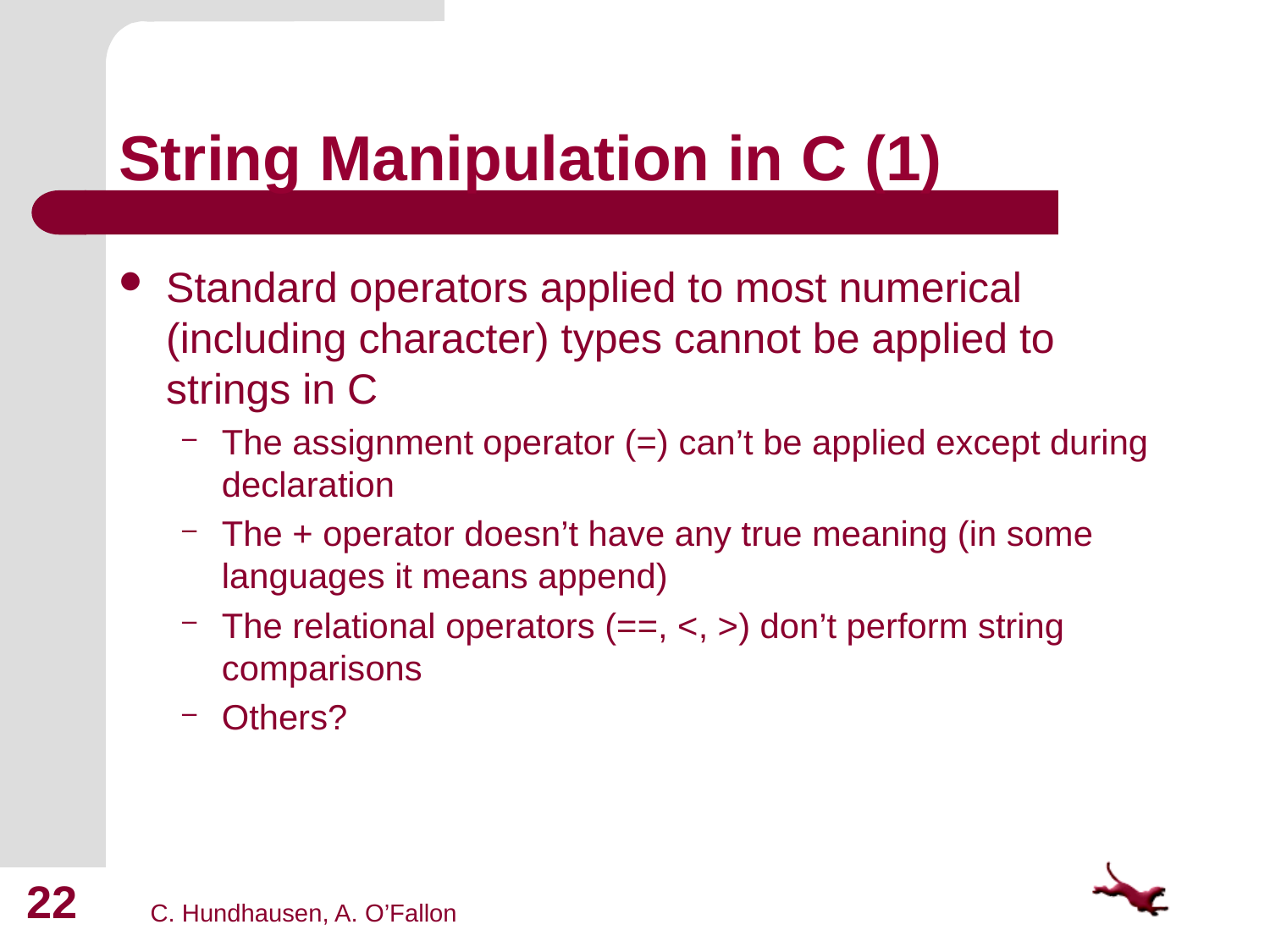

# String Manipulation in C (1)
Standard operators applied to most numerical (including character) types cannot be applied to strings in C
The assignment operator (=) can’t be applied except during declaration
The + operator doesn’t have any true meaning (in some languages it means append)
The relational operators (==, <, >) don’t perform string comparisons
Others?
22
C. Hundhausen, A. O’Fallon